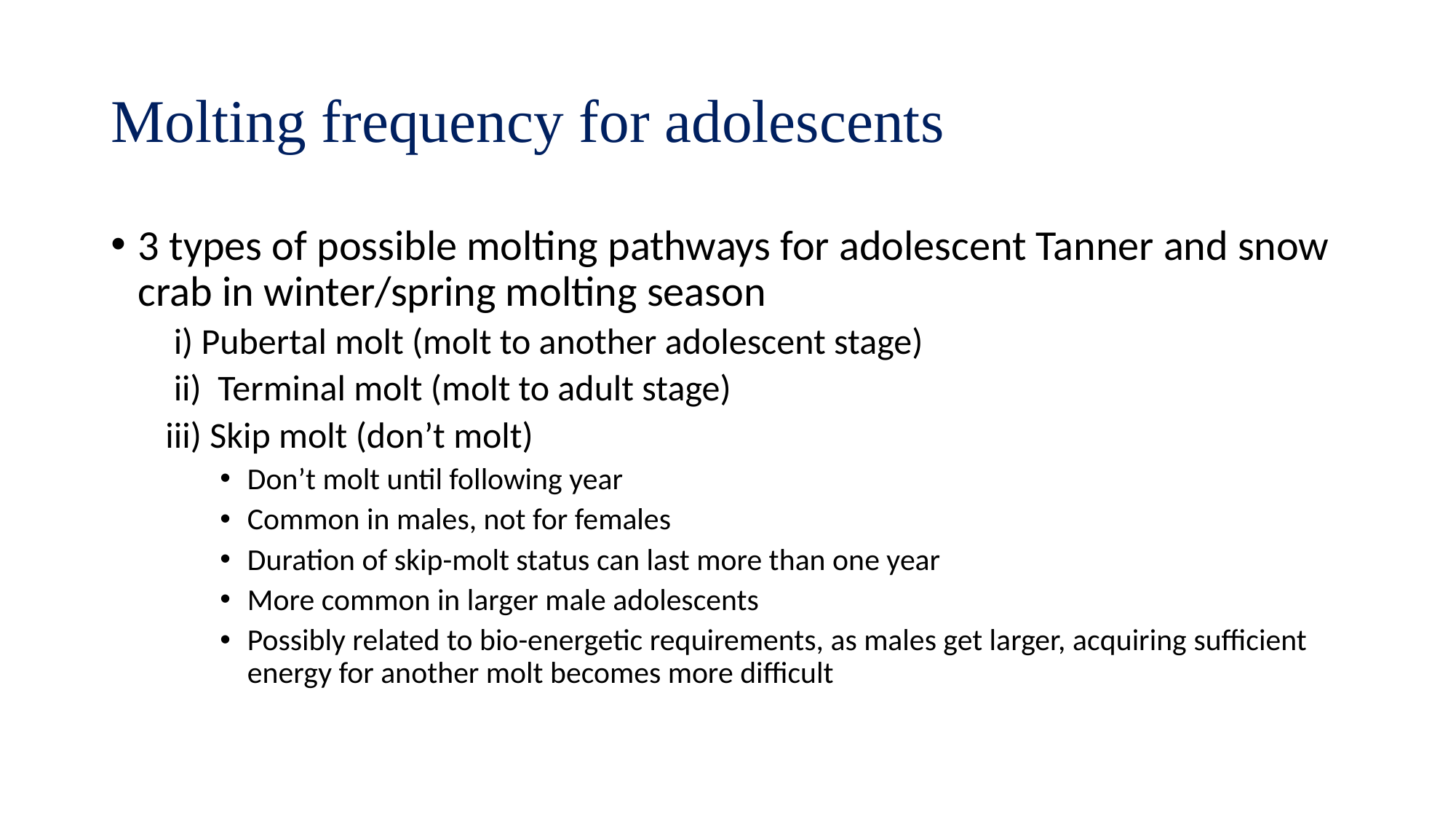

# Molting frequency for adolescents
3 types of possible molting pathways for adolescent Tanner and snow crab in winter/spring molting season
 i) Pubertal molt (molt to another adolescent stage)
 ii)  Terminal molt (molt to adult stage)
iii) Skip molt (don’t molt)
Don’t molt until following year
Common in males, not for females
Duration of skip-molt status can last more than one year
More common in larger male adolescents
Possibly related to bio-energetic requirements, as males get larger, acquiring sufficient energy for another molt becomes more difficult